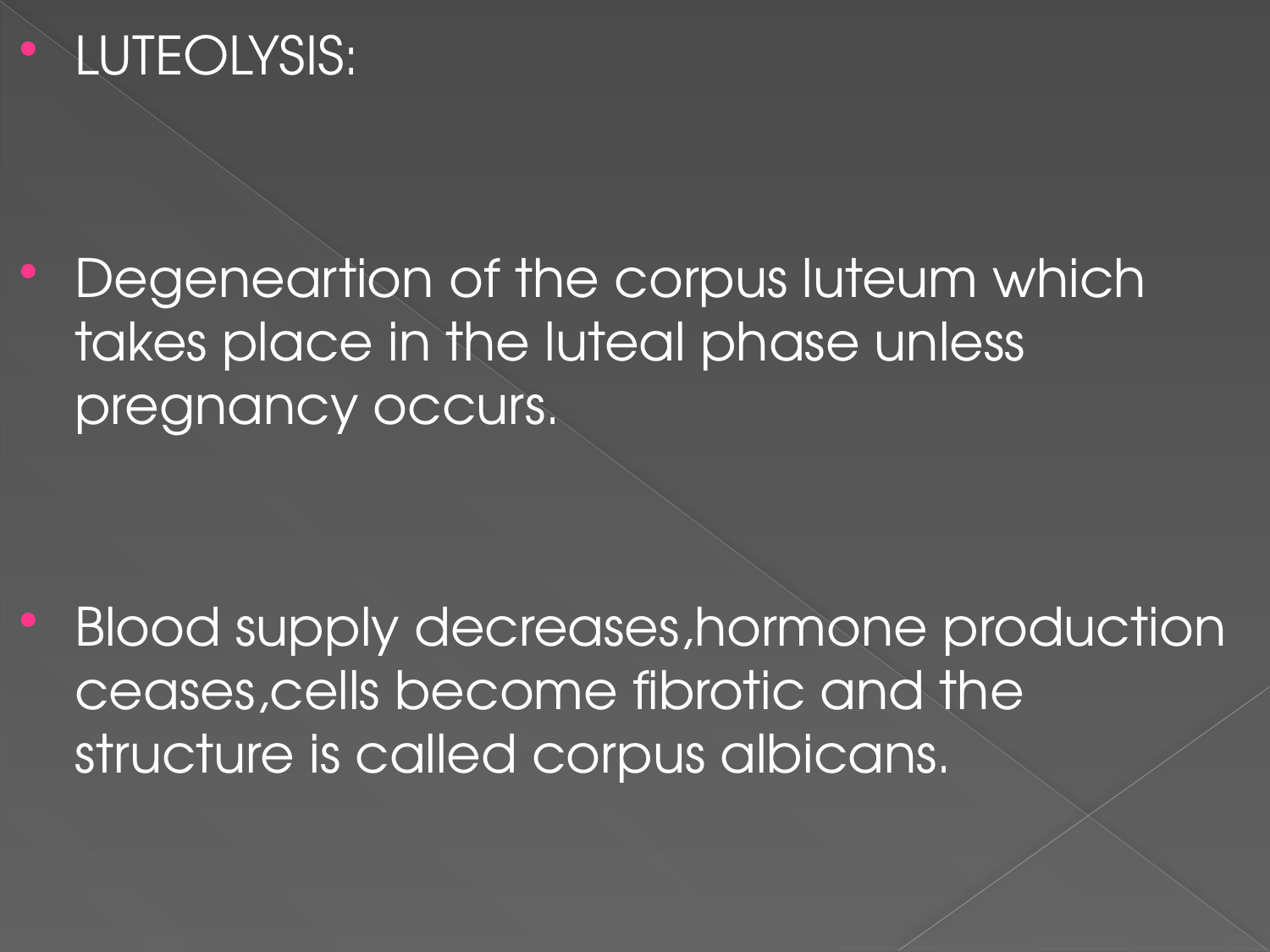

LUTEOLYSIS:

Degeneartion of the corpus luteum which takes place in the luteal phase unless pregnancy occurs.

Blood supply decreases,hormone production ceases,cells become fibrotic and the structure is called corpus albicans.